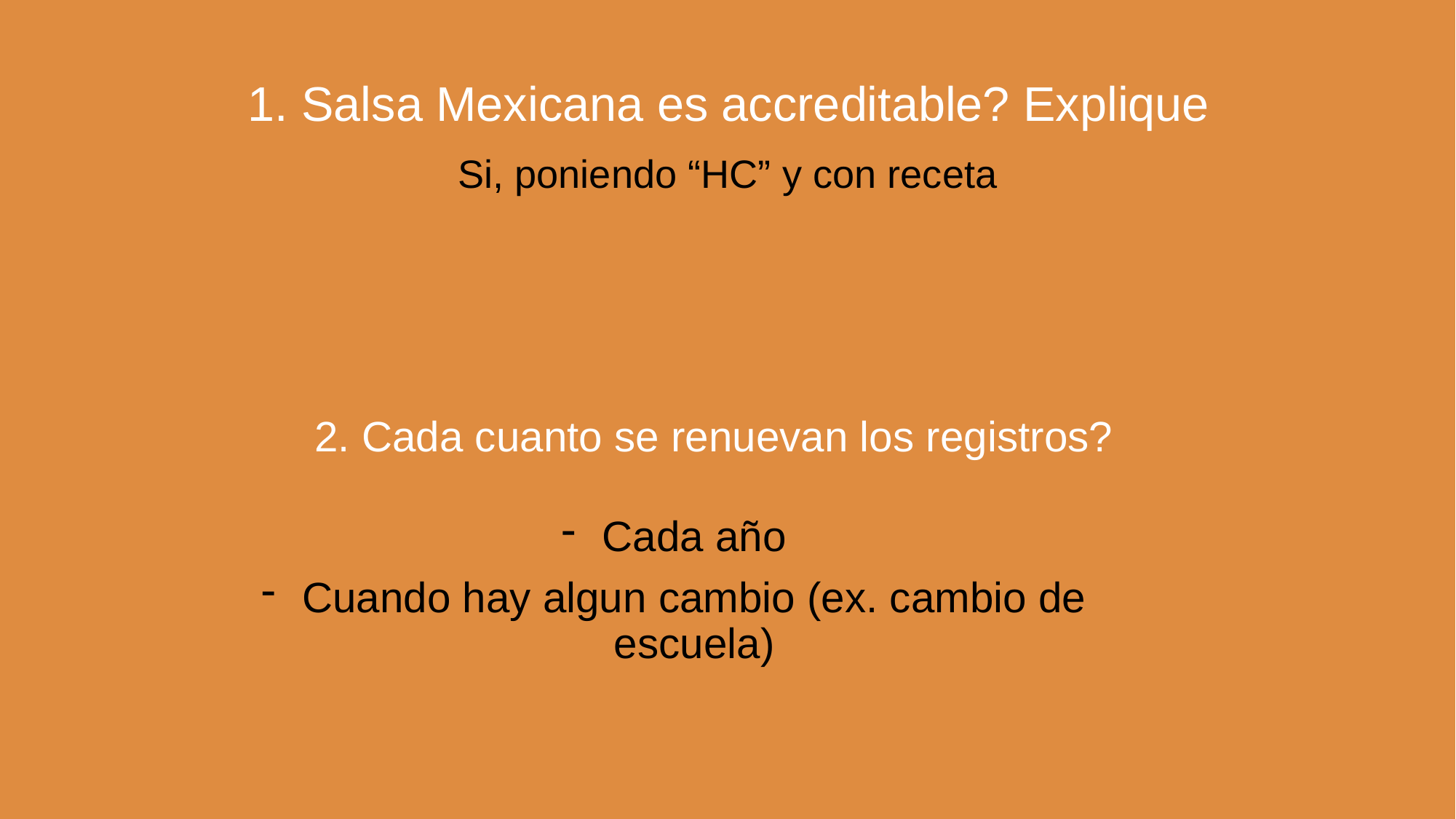

# 1. Salsa Mexicana es accreditable? Explique
Si, poniendo “HC” y con receta
2. Cada cuanto se renuevan los registros?
Cada año
Cuando hay algun cambio (ex. cambio de escuela)